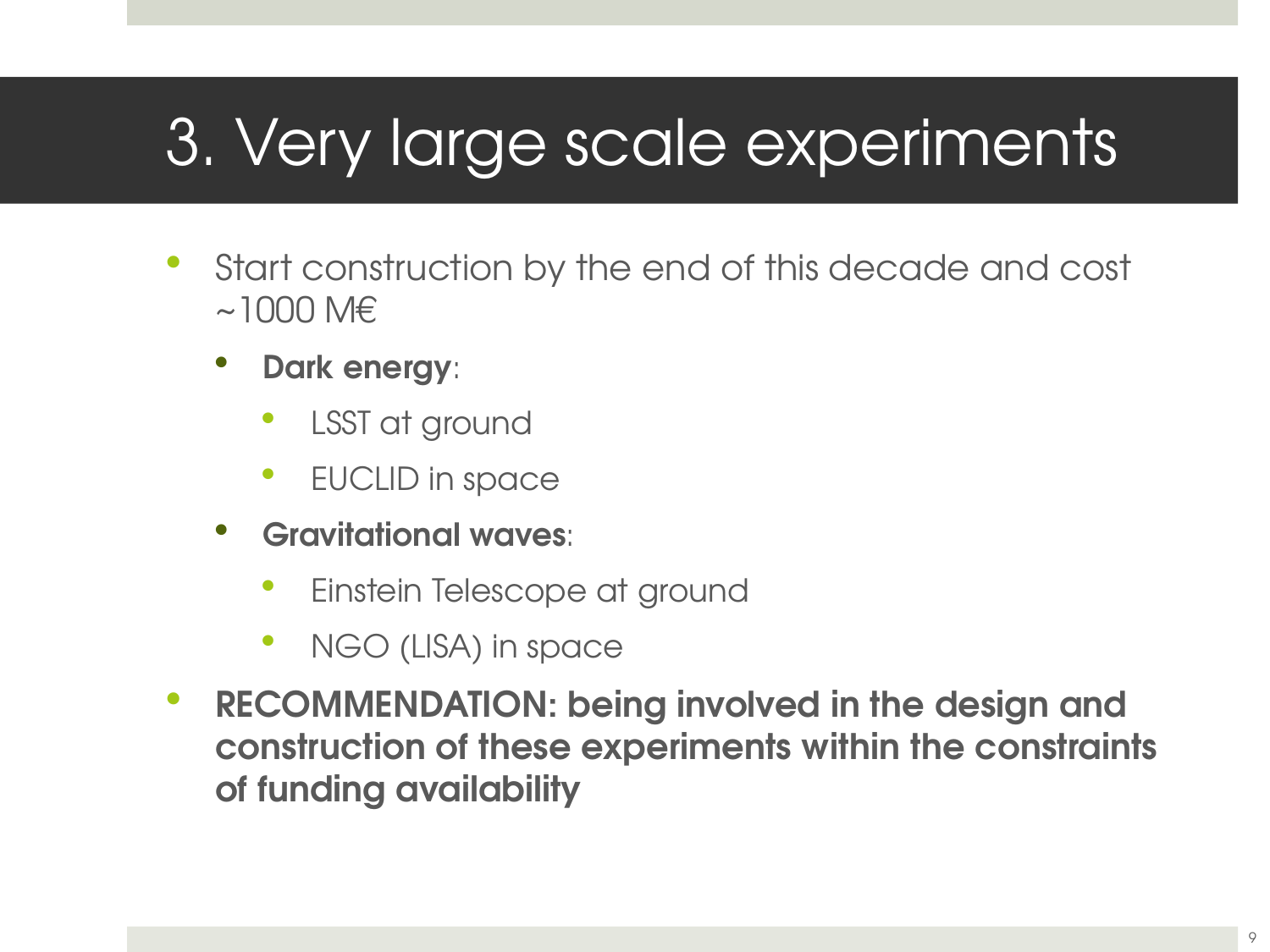

# 3. Very large scale experiments
Start construction by the end of this decade and cost ~1000 M€
Dark energy:
LSST at ground
EUCLID in space
Gravitational waves:
Einstein Telescope at ground
NGO (LISA) in space
RECOMMENDATION: being involved in the design and construction of these experiments within the constraints of funding availability
9